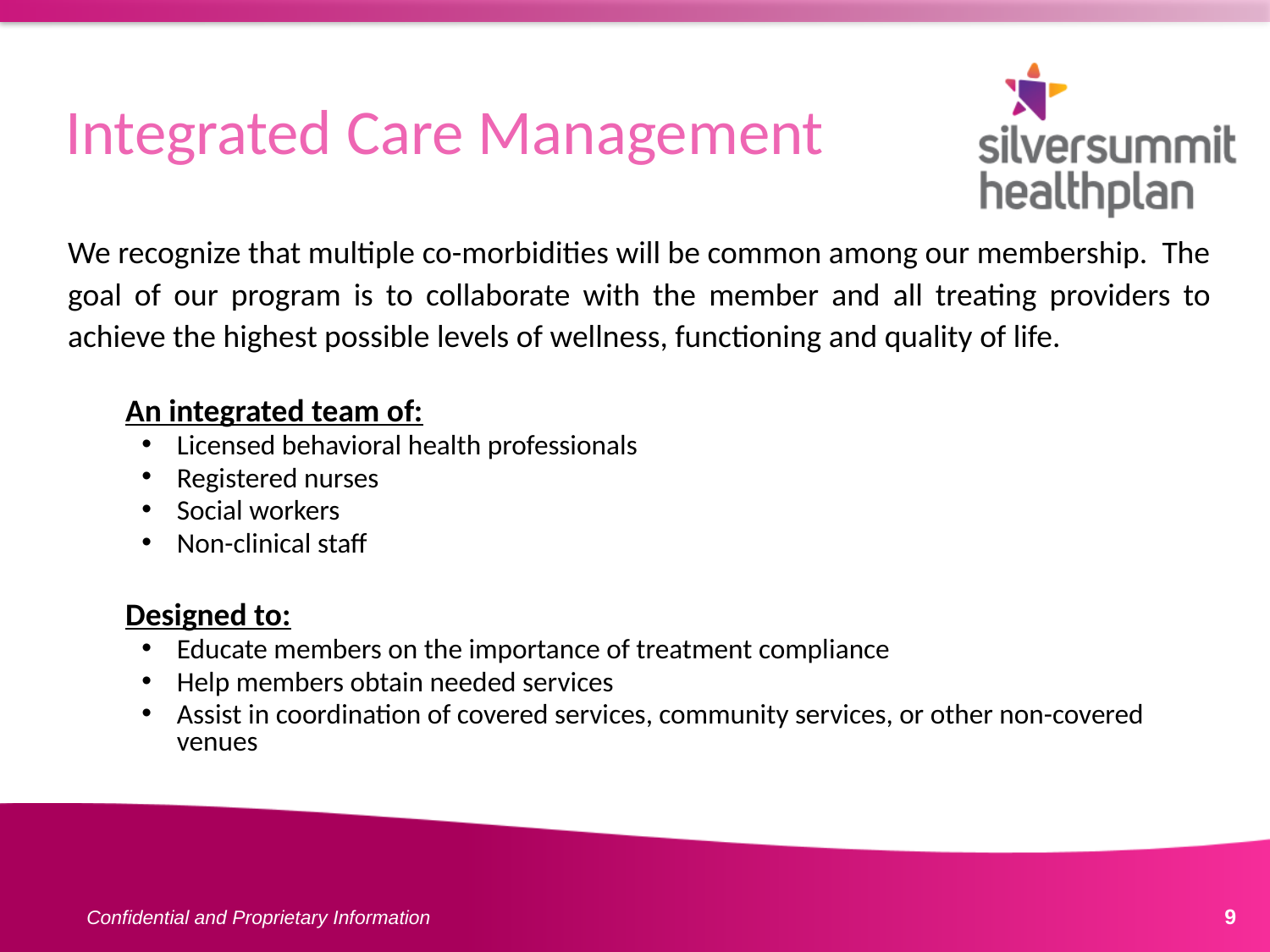

# Integrated Care Management
We recognize that multiple co-morbidities will be common among our membership.  The goal of our program is to collaborate with the member and all treating providers to achieve the highest possible levels of wellness, functioning and quality of life.

An integrated team of:
Licensed behavioral health professionals
Registered nurses
Social workers
Non-clinical staff

Designed to:
Educate members on the importance of treatment compliance
Help members obtain needed services
Assist in coordination of covered services, community services, or other non-covered venues